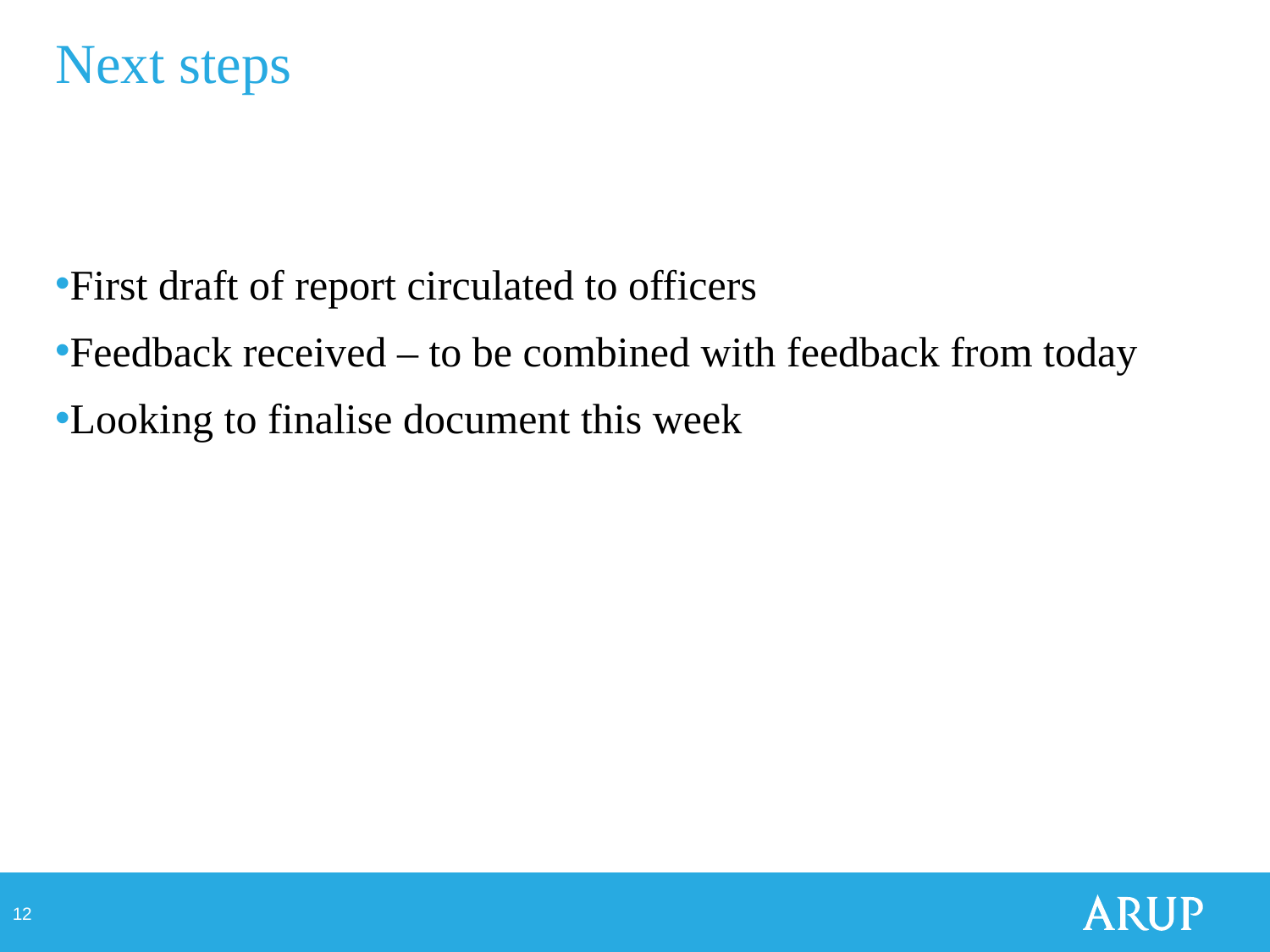

# Next steps
First draft of report circulated to officers
Feedback received – to be combined with feedback from today
Looking to finalise document this week